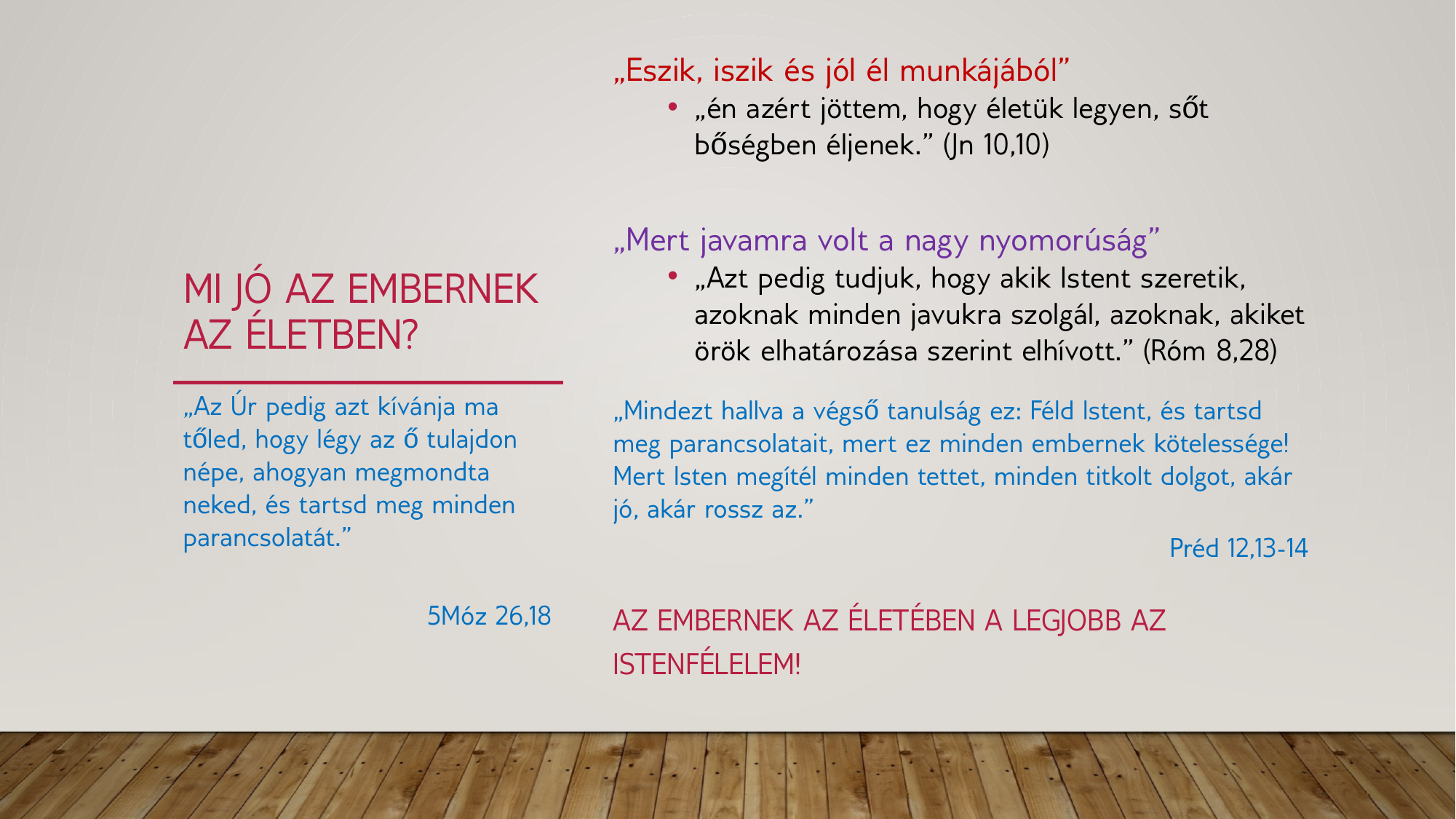

„Eszik, iszik és jól él munkájából”
„én azért jöttem, hogy életük legyen, sőt bőségben éljenek.” (Jn 10,10)

„Mert javamra volt a nagy nyomorúság”
„Azt pedig tudjuk, hogy akik Istent szeretik, azoknak minden javukra szolgál, azoknak, akiket örök elhatározása szerint elhívott.” (Róm 8,28)

„Mindezt hallva a végső tanulság ez: Féld Istent, és tartsd meg parancsolatait, mert ez minden embernek kötelessége! Mert Isten megítél minden tettet, minden titkolt dolgot, akár jó, akár rossz az.”
Préd 12,13-14

AZ EMBERNEK AZ ÉLETÉBEN A LEGJOBB AZ ISTENFÉLELEM!
# Mi jó az embernek az életben?
„Az Úr pedig azt kívánja ma tőled, hogy légy az ő tulajdon népe, ahogyan megmondta neked, és tartsd meg minden parancsolatát.”
 5Móz 26,18